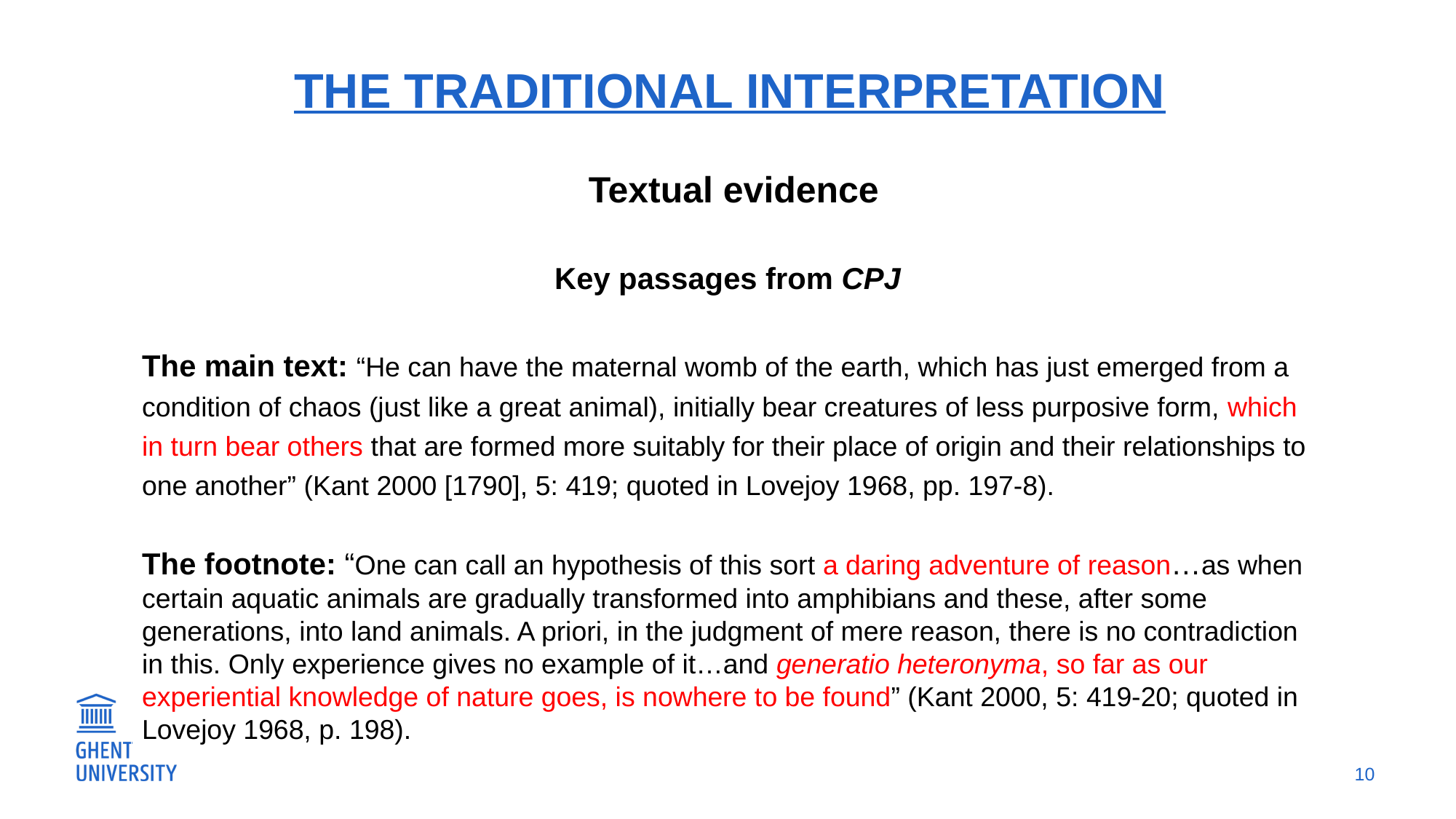

The traditional interpretation
Textual evidence
Key passages from CPJ

The main text: “He can have the maternal womb of the earth, which has just emerged from a condition of chaos (just like a great animal), initially bear creatures of less purposive form, which in turn bear others that are formed more suitably for their place of origin and their relationships to one another” (Kant 2000 [1790], 5: 419; quoted in Lovejoy 1968, pp. 197-8).
The footnote: “One can call an hypothesis of this sort a daring adventure of reason…as when certain aquatic animals are gradually transformed into amphibians and these, after some generations, into land animals. A priori, in the judgment of mere reason, there is no contradiction in this. Only experience gives no example of it…and generatio heteronyma, so far as our experiential knowledge of nature goes, is nowhere to be found” (Kant 2000, 5: 419-20; quoted in Lovejoy 1968, p. 198).
10